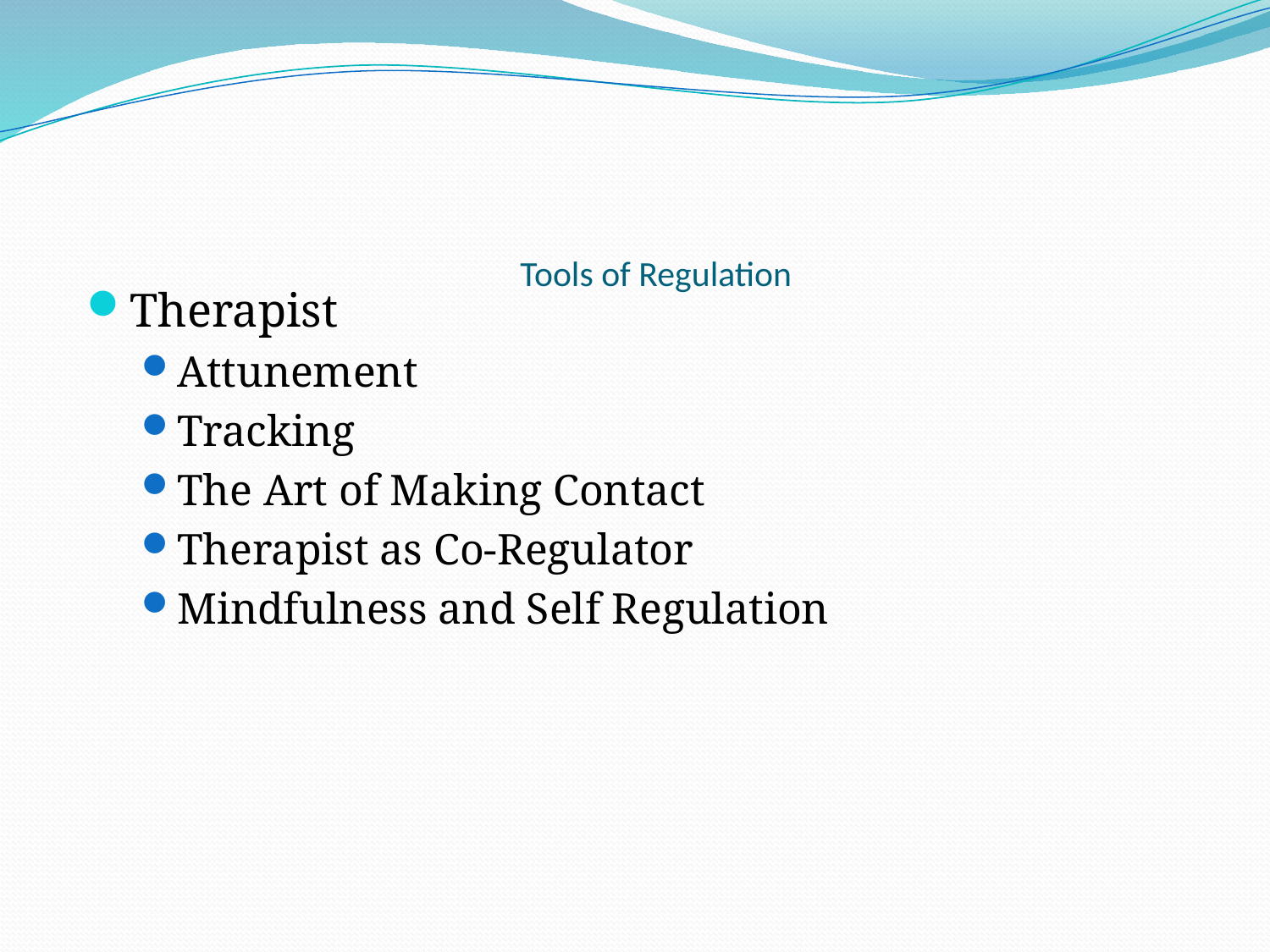

# Tools of Regulation
Therapist
Attunement
Tracking
The Art of Making Contact
Therapist as Co-Regulator
Mindfulness and Self Regulation